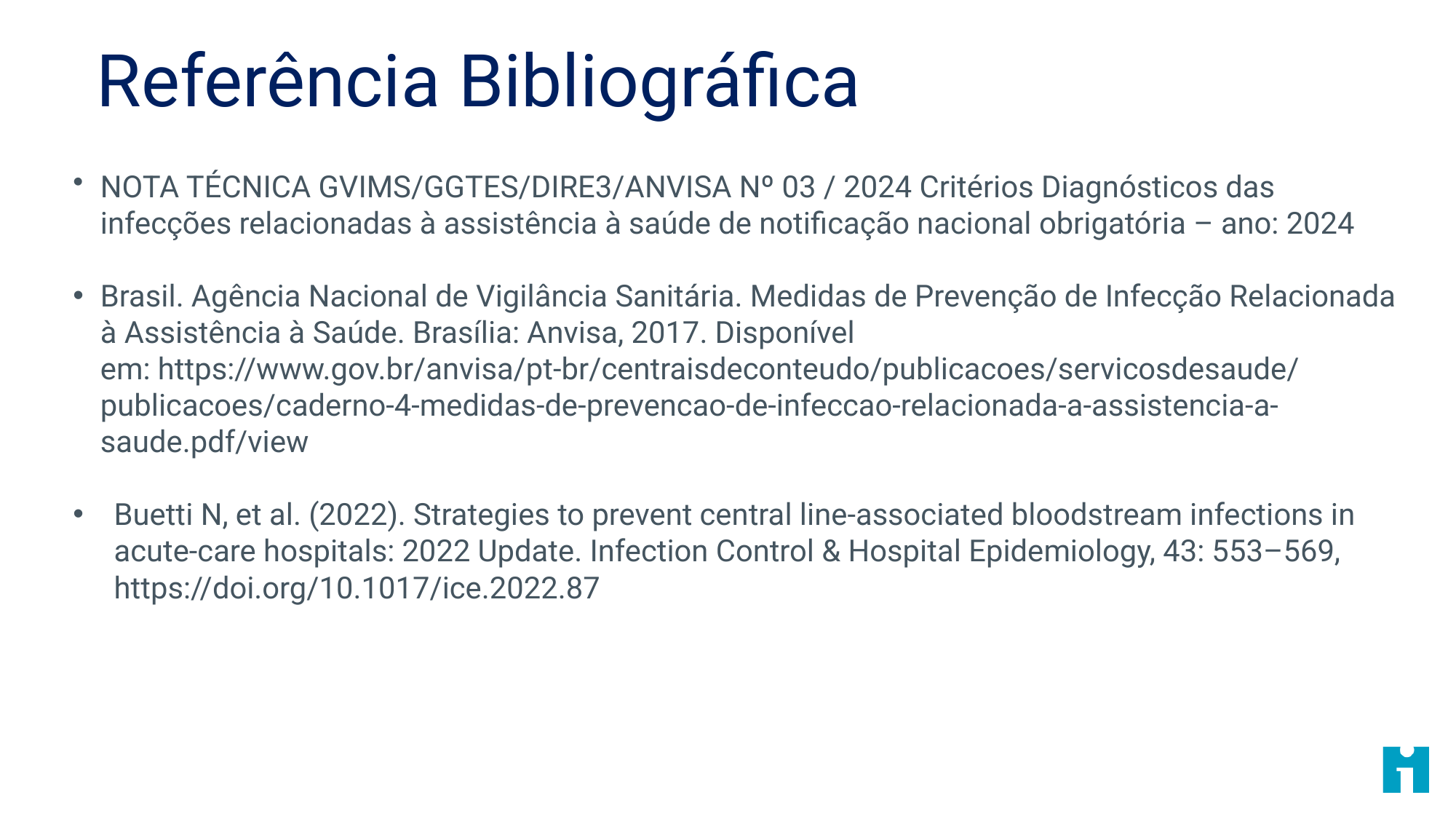

Referência Bibliográfica
NOTA TÉCNICA GVIMS/GGTES/DIRE3/ANVISA Nº 03 / 2024 Critérios Diagnósticos das infecções relacionadas à assistência à saúde de notificação nacional obrigatória – ano: 2024

Brasil. Agência Nacional de Vigilância Sanitária. Medidas de Prevenção de Infecção Relacionada à Assistência à Saúde. Brasília: Anvisa, 2017. Disponível em: https://www.gov.br/anvisa/pt-br/centraisdeconteudo/publicacoes/servicosdesaude/publicacoes/caderno-4-medidas-de-prevencao-de-infeccao-relacionada-a-assistencia-a-saude.pdf/view

Buetti N, et al. (2022). Strategies to prevent central line-associated bloodstream infections in acute-care hospitals: 2022 Update. Infection Control & Hospital Epidemiology, 43: 553–569, https://doi.org/10.1017/ice.2022.87